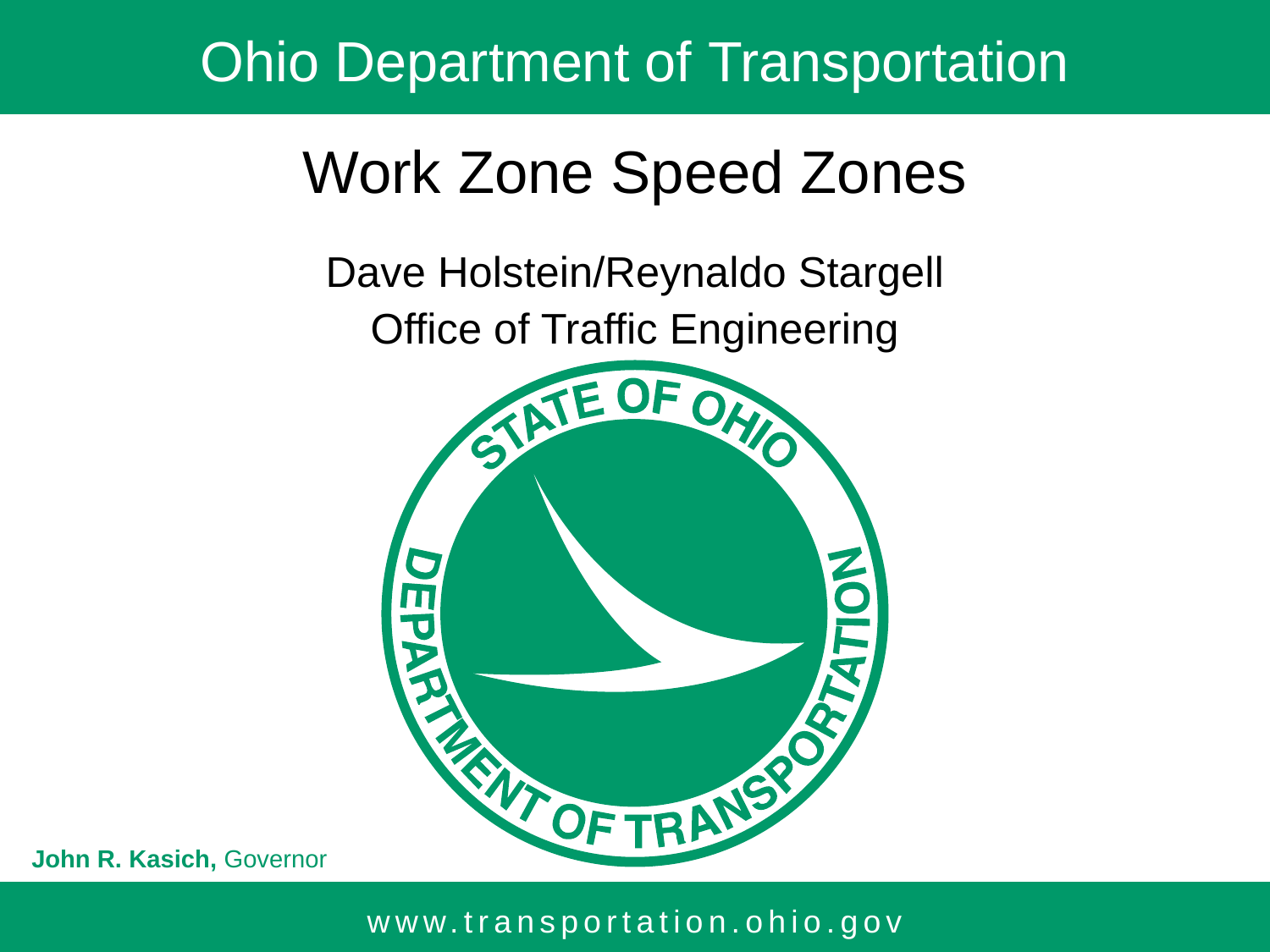

Work Zone Speed Zones
Dave Holstein/Reynaldo Stargell
Office of Traffic Engineering